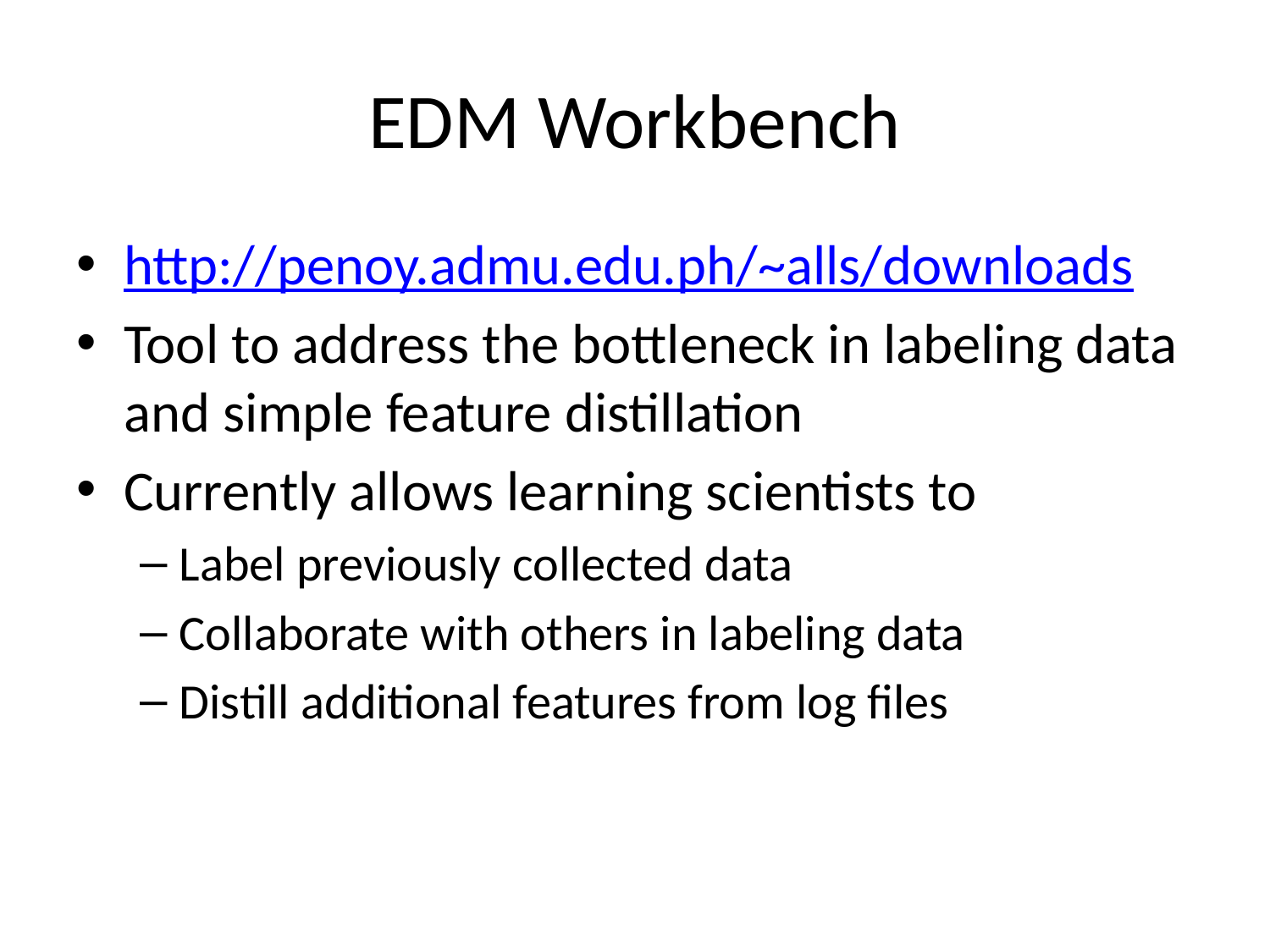

# EDM Workbench
http://penoy.admu.edu.ph/~alls/downloads
Tool to address the bottleneck in labeling data and simple feature distillation
Currently allows learning scientists to
Label previously collected data
Collaborate with others in labeling data
Distill additional features from log files